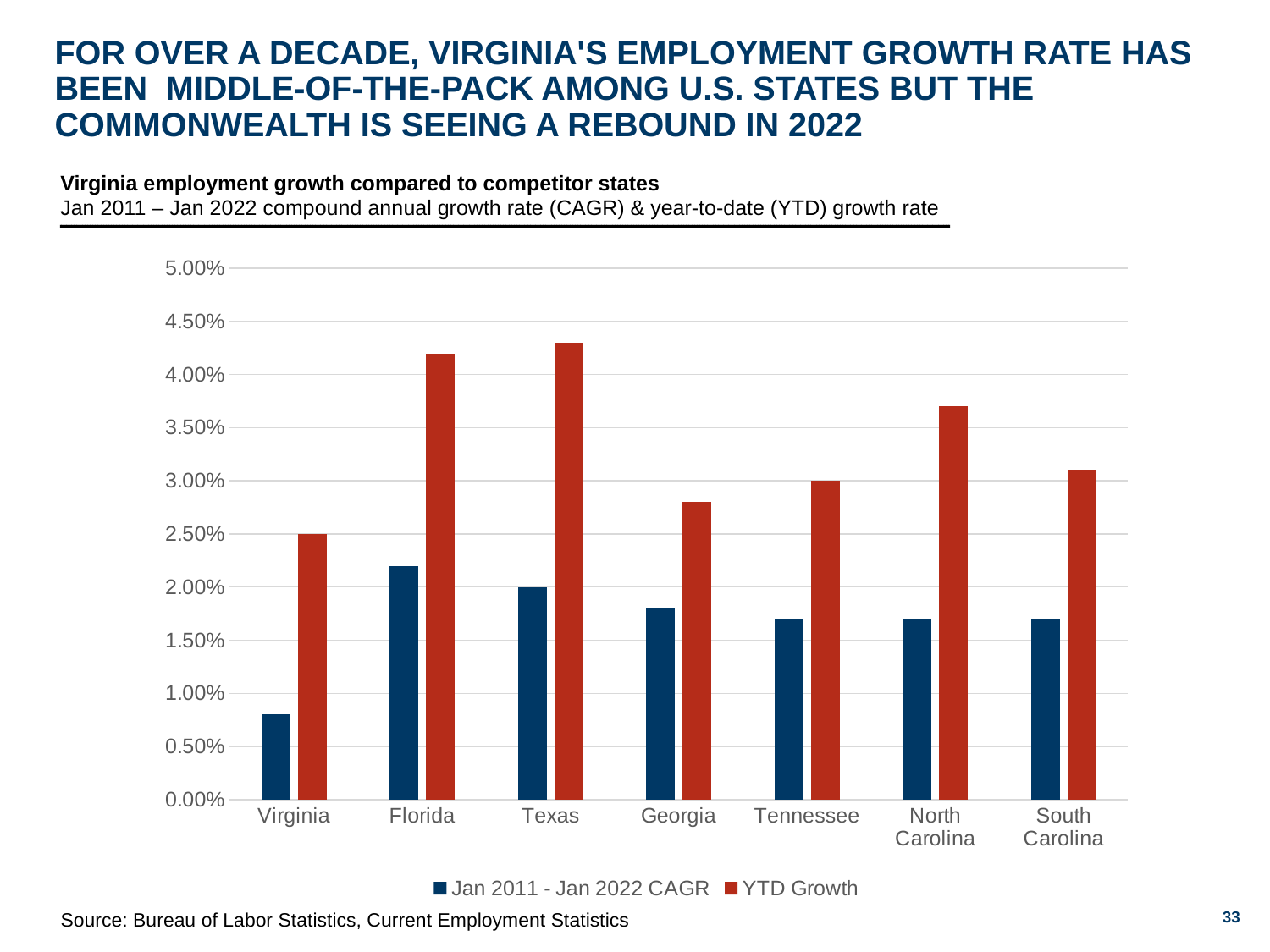

# For over a decade, Virginia's employment growth rate has been  middle-of-the-pack among U.S. States but the Commonwealth is seeing a rebound in 2022
Virginia employment growth compared to competitor states
Jan 2011 – Jan 2022 compound annual growth rate (CAGR) & year-to-date (YTD) growth rate

### Chart

| Category | Jan 2011 - Jan 2022 CAGR | YTD Growth |
|---|---|---|
| Virginia | 0.008 | 0.025 |
| Florida | 0.022 | 0.042 |
| Texas | 0.02 | 0.043 |
| Georgia | 0.018 | 0.028 |
| Tennessee | 0.017 | 0.03 |
| North Carolina | 0.017 | 0.037 |
| South Carolina | 0.017 | 0.031 |

Source: Bureau of Labor Statistics, Current Employment Statistics
33